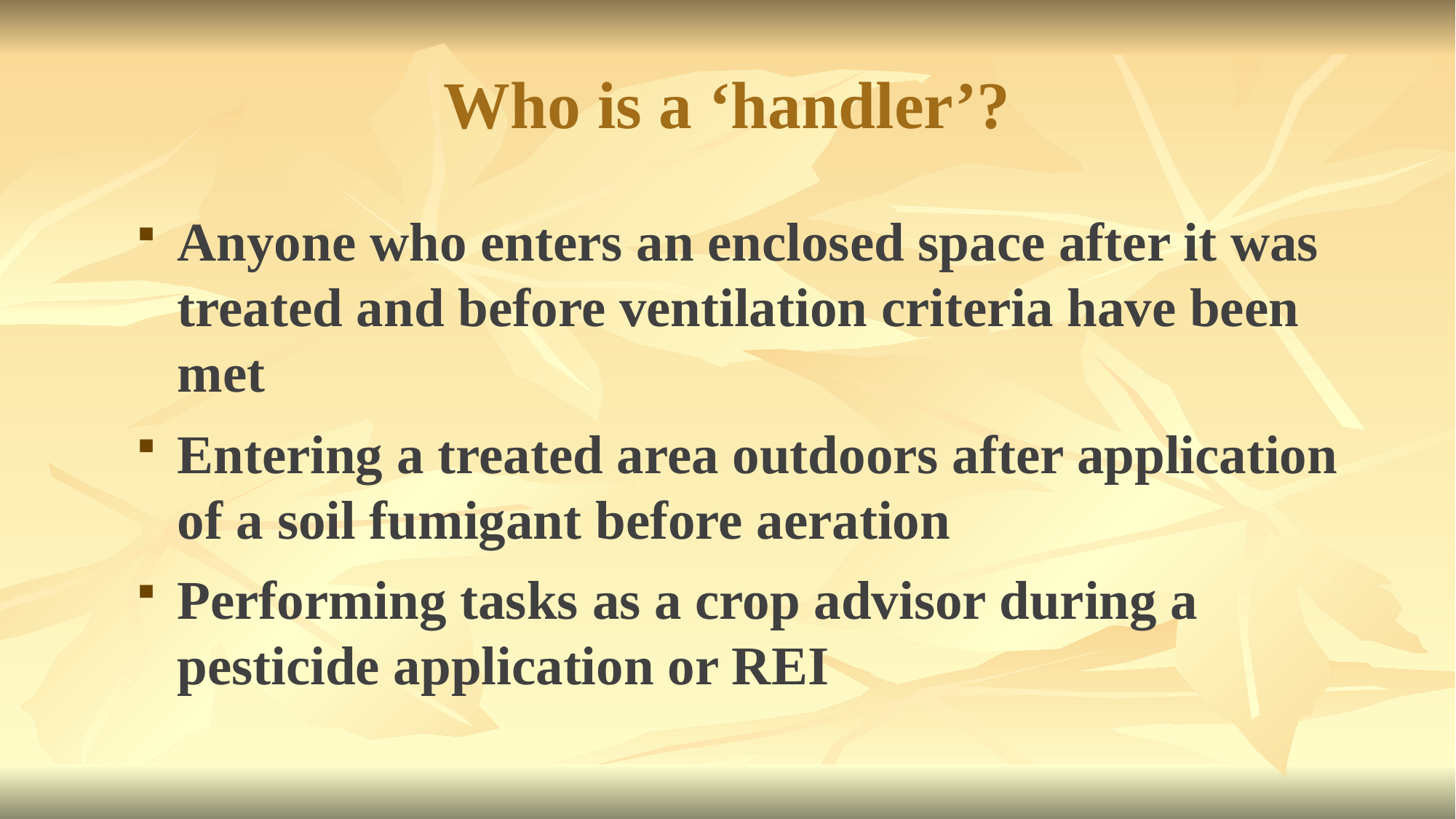

# Who is a ‘handler’?
Anyone who enters an enclosed space after it was treated and before ventilation criteria have been met
Entering a treated area outdoors after application of a soil fumigant before aeration
Performing tasks as a crop advisor during a pesticide application or REI